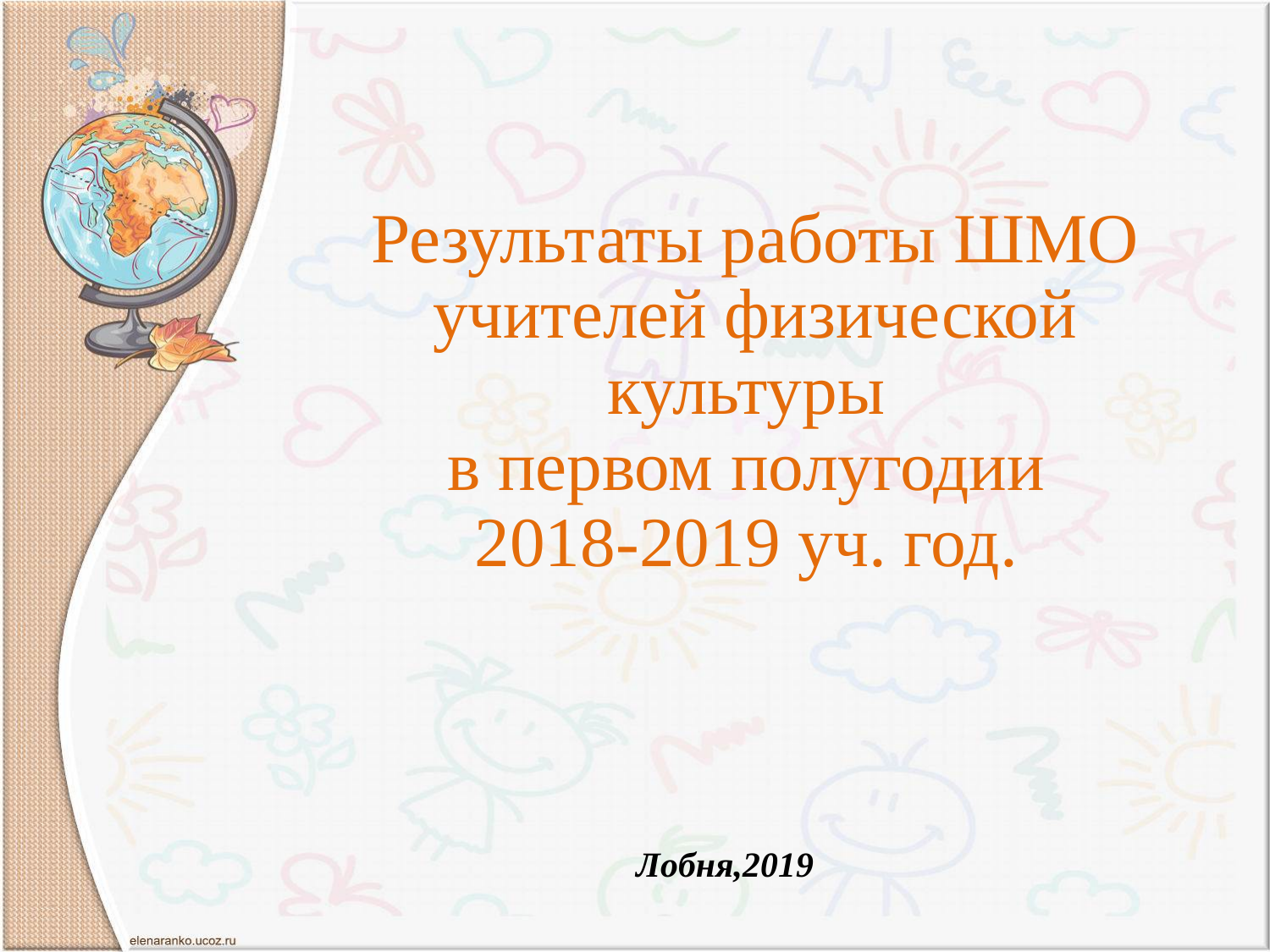

Результаты работы ШМО учителей физической культуры
в первом полугодии
2018-2019 уч. год.

Лобня,2019